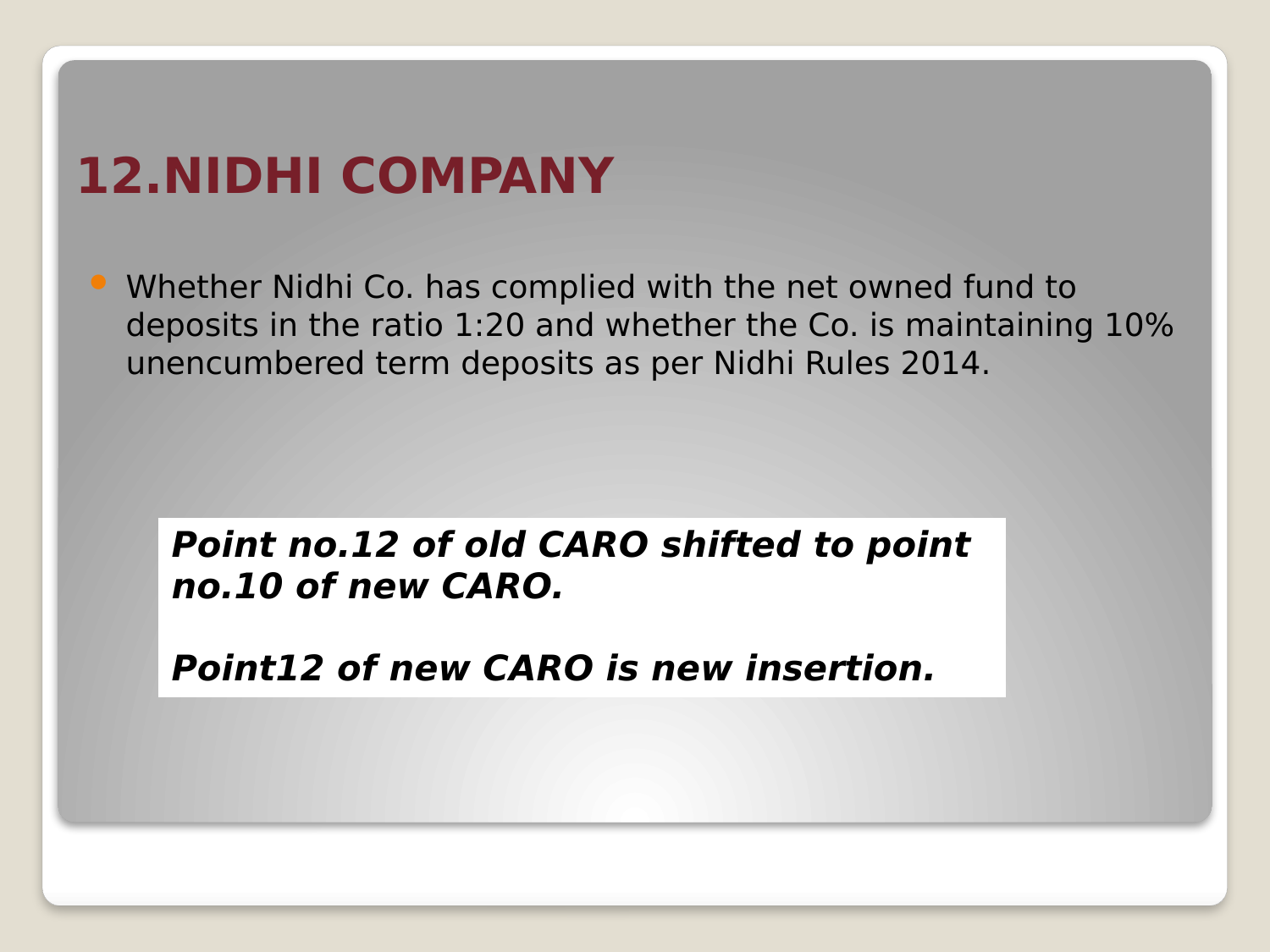

# 12.NIDHI COMPANY
Whether Nidhi Co. has complied with the net owned fund to deposits in the ratio 1:20 and whether the Co. is maintaining 10% unencumbered term deposits as per Nidhi Rules 2014.

| Point no.12 of old CARO shifted to point no.10 of new CARO. Point12 of new CARO is new insertion. |
| --- |